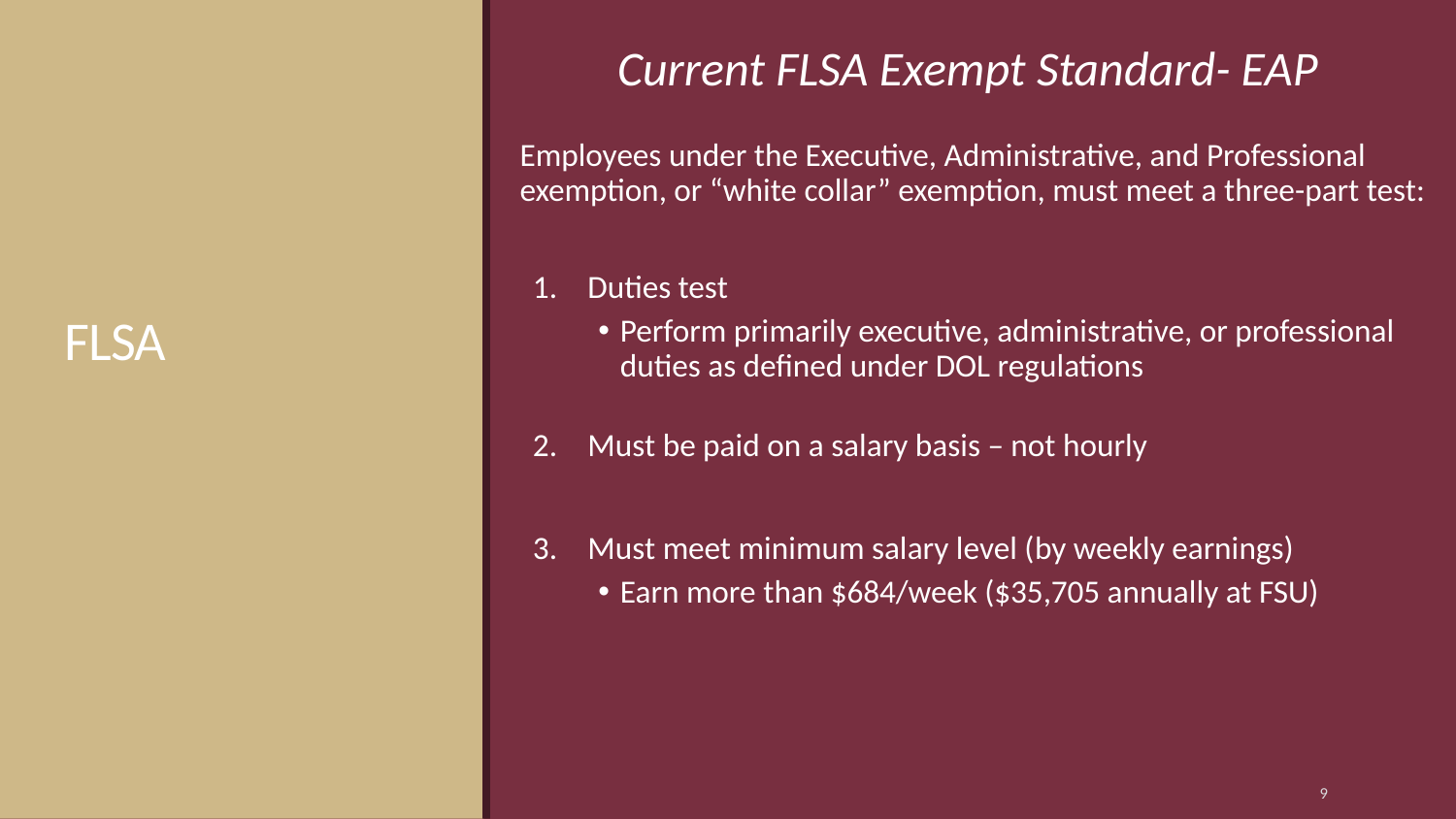

Current FLSA Exempt Standard- EAP
# FLSA
Employees under the Executive, Administrative, and Professional exemption, or “white collar” exemption, must meet a three-part test:

Duties test
Perform primarily executive, administrative, or professional duties as defined under DOL regulations

Must be paid on a salary basis – not hourly

Must meet minimum salary level (by weekly earnings)
Earn more than $684/week ($35,705 annually at FSU)

9